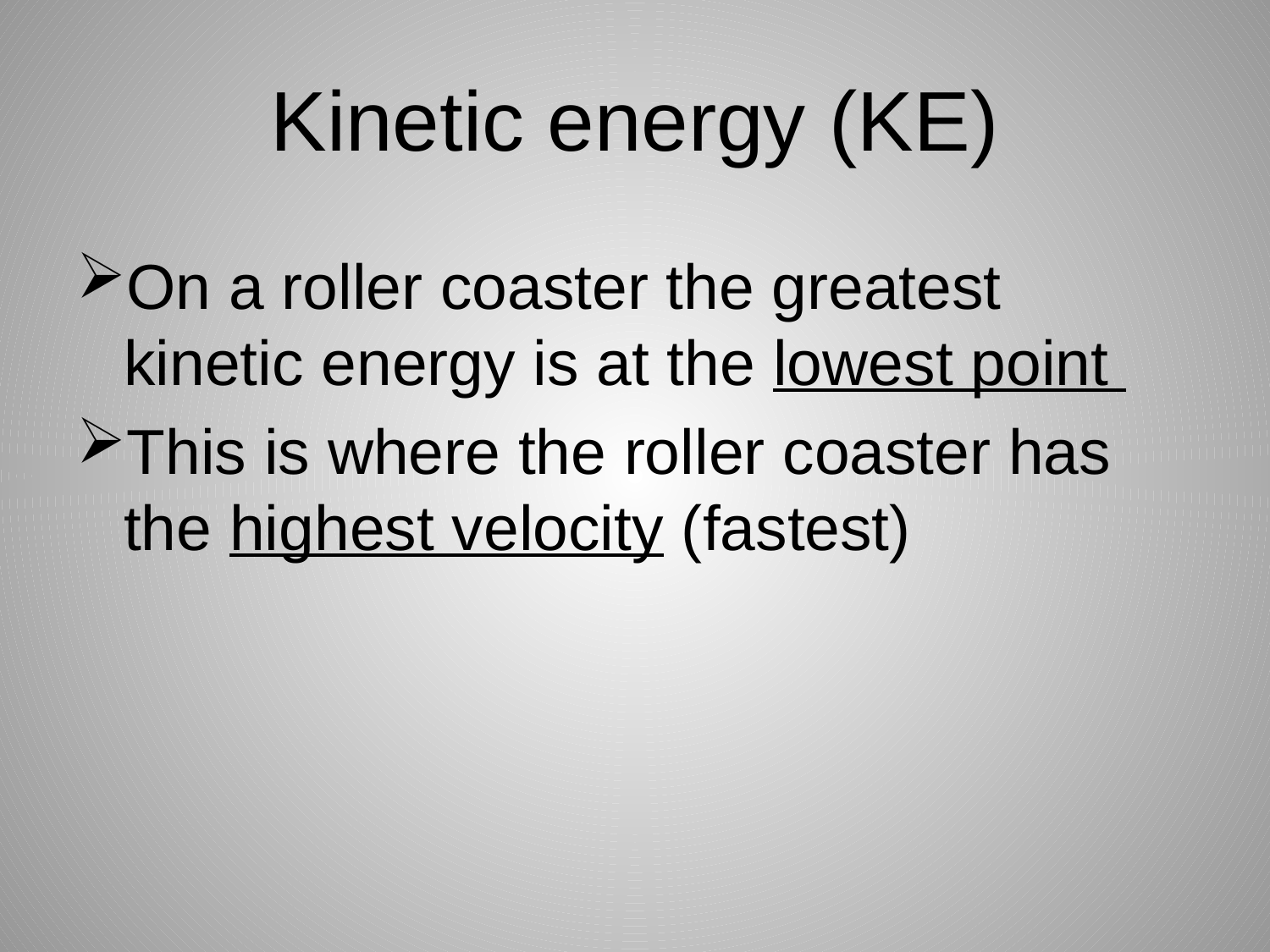

# Kinetic energy (KE)
On a roller coaster the greatest kinetic energy is at the lowest point
This is where the roller coaster has the highest velocity (fastest)